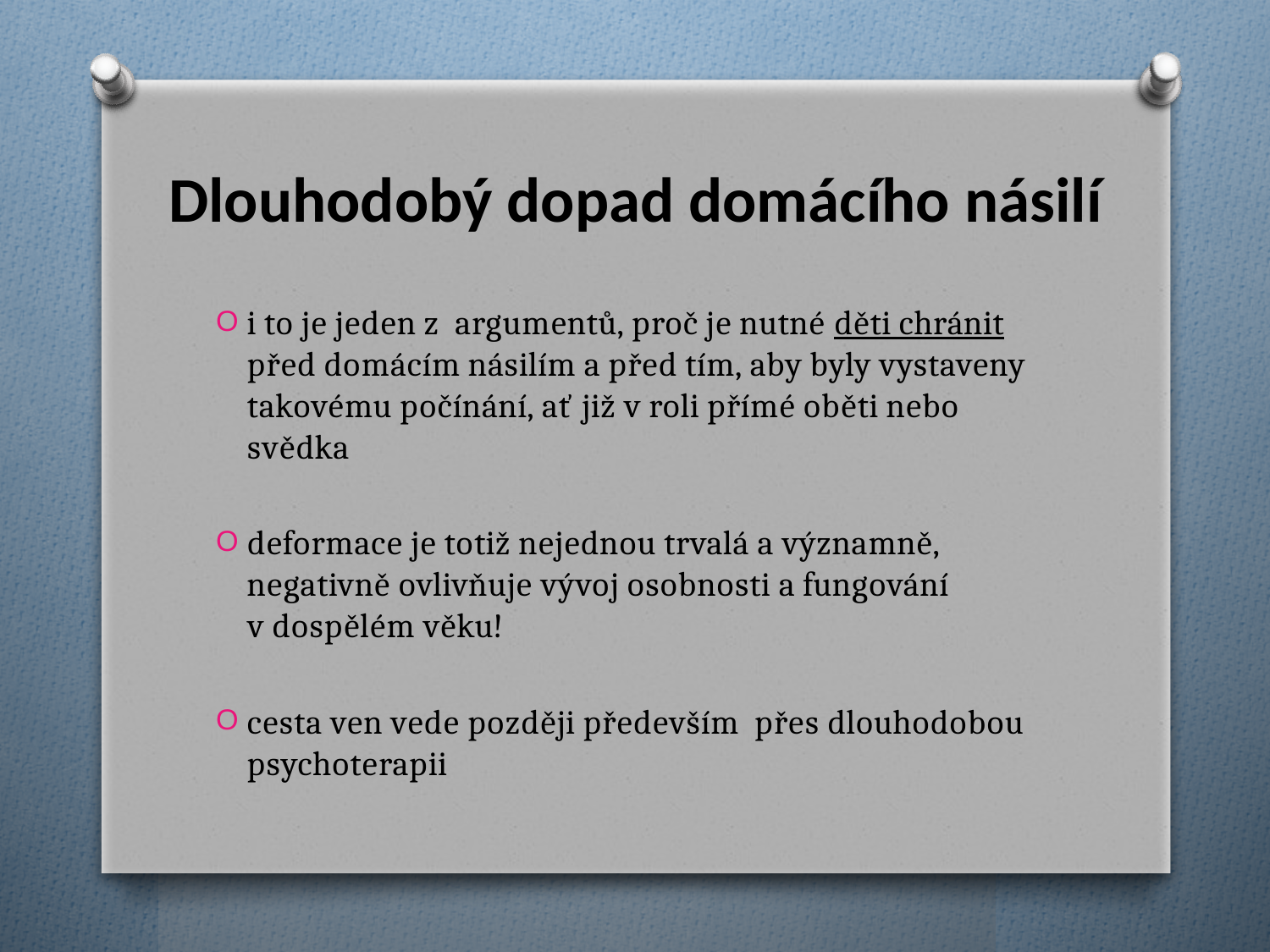

# Dlouhodobý dopad domácího násilí
i to je jeden z  argumentů, proč je nutné děti chránit před domácím násilím a před tím, aby byly vystaveny takovému počínání, ať již v roli přímé oběti nebo svědka

deformace je totiž nejednou trvalá a významně, negativně ovlivňuje vývoj osobnosti a fungování v dospělém věku!

cesta ven vede později především  přes dlouhodobou psychoterapii